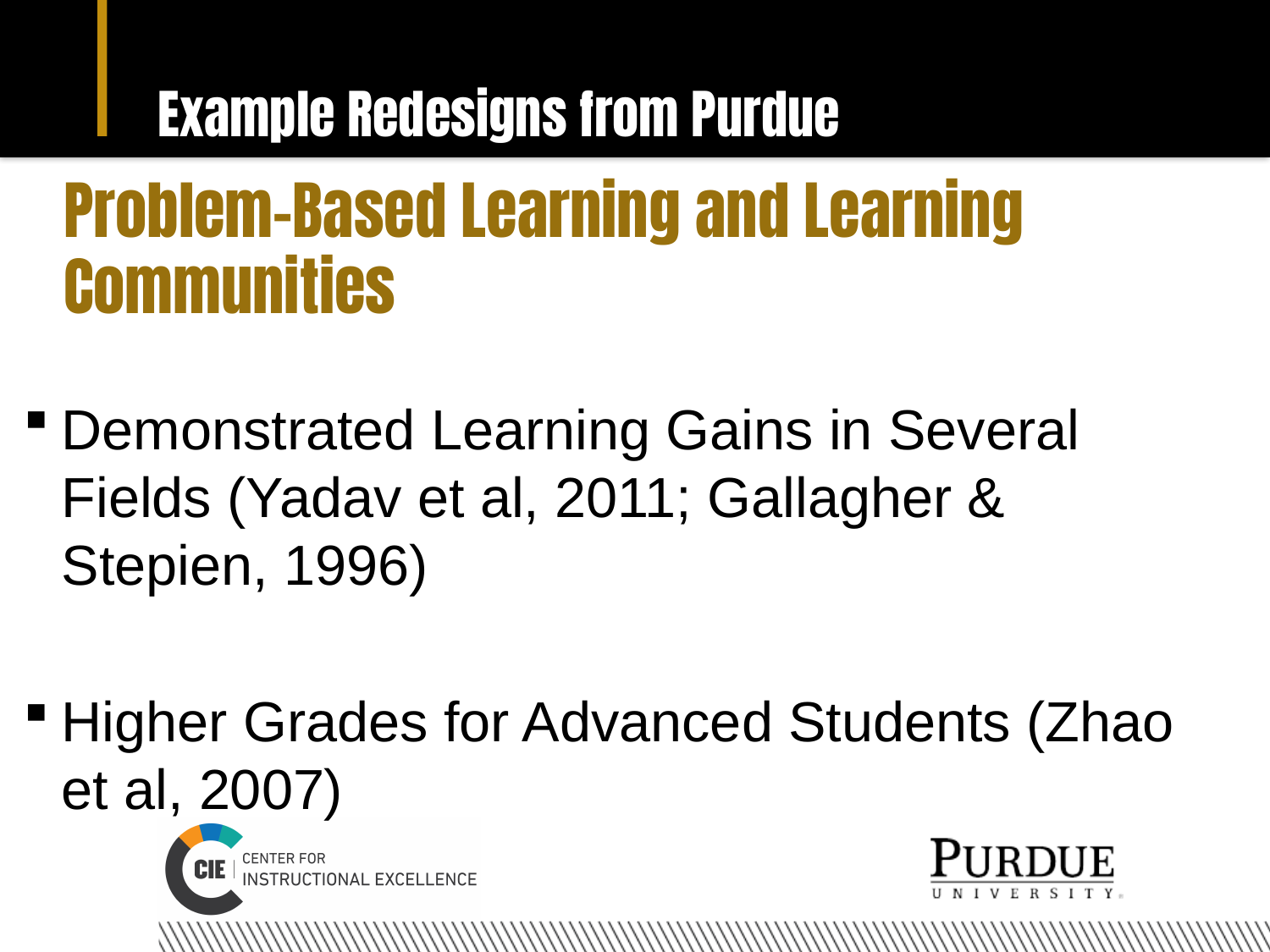

# Example Redesigns from Purdue
Problem-Based Learning and Learning Communities

Demonstrated Learning Gains in Several Fields (Yadav et al, 2011; Gallagher & Stepien, 1996)

Higher Grades for Advanced Students (Zhao et al, 2007)